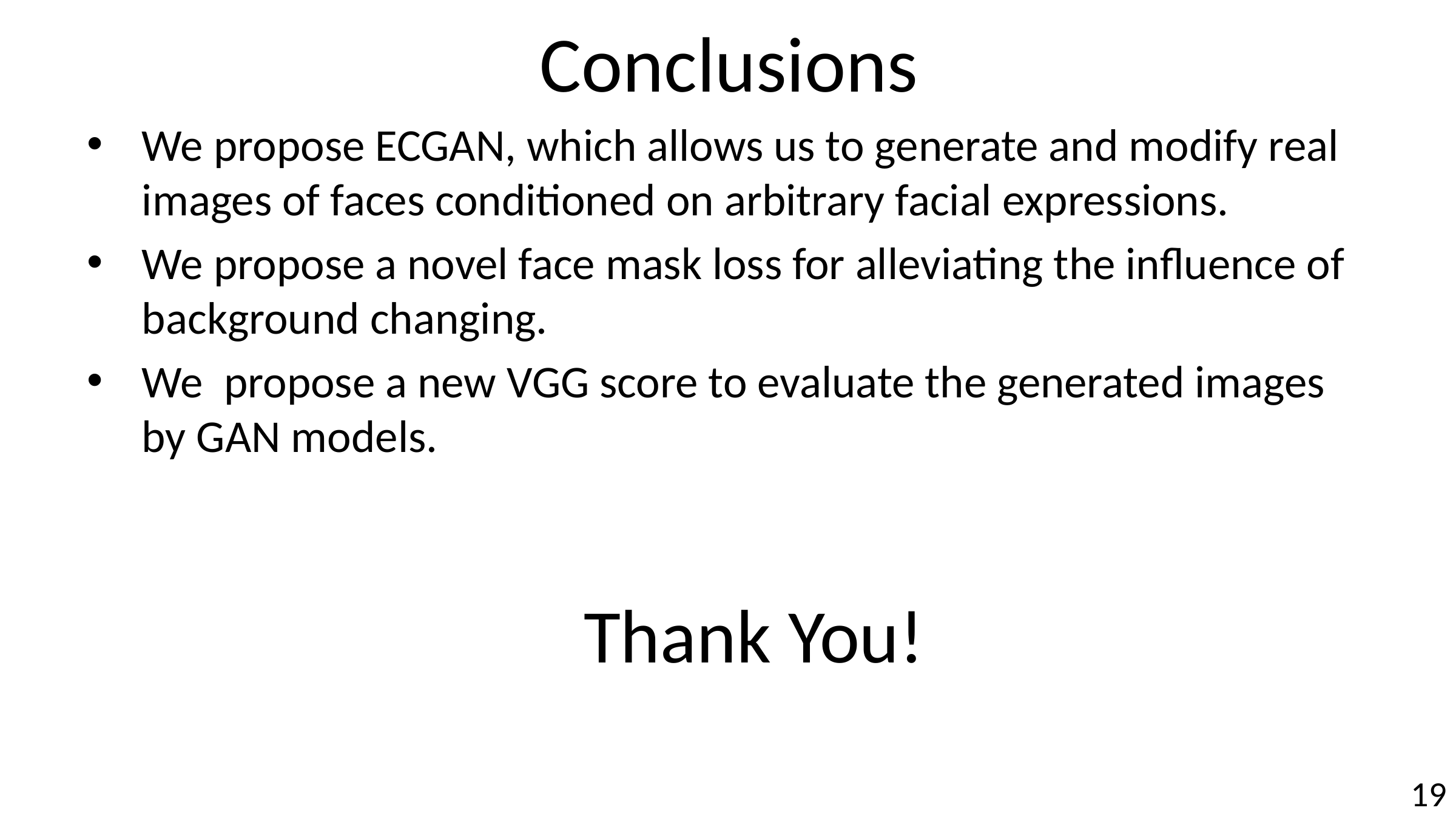

Conclusions
We propose ECGAN, which allows us to generate and modify real images of faces conditioned on arbitrary facial expressions.
We propose a novel face mask loss for alleviating the influence of background changing.
We  propose a new VGG score to evaluate the generated images by GAN models.
# Thank You!
19